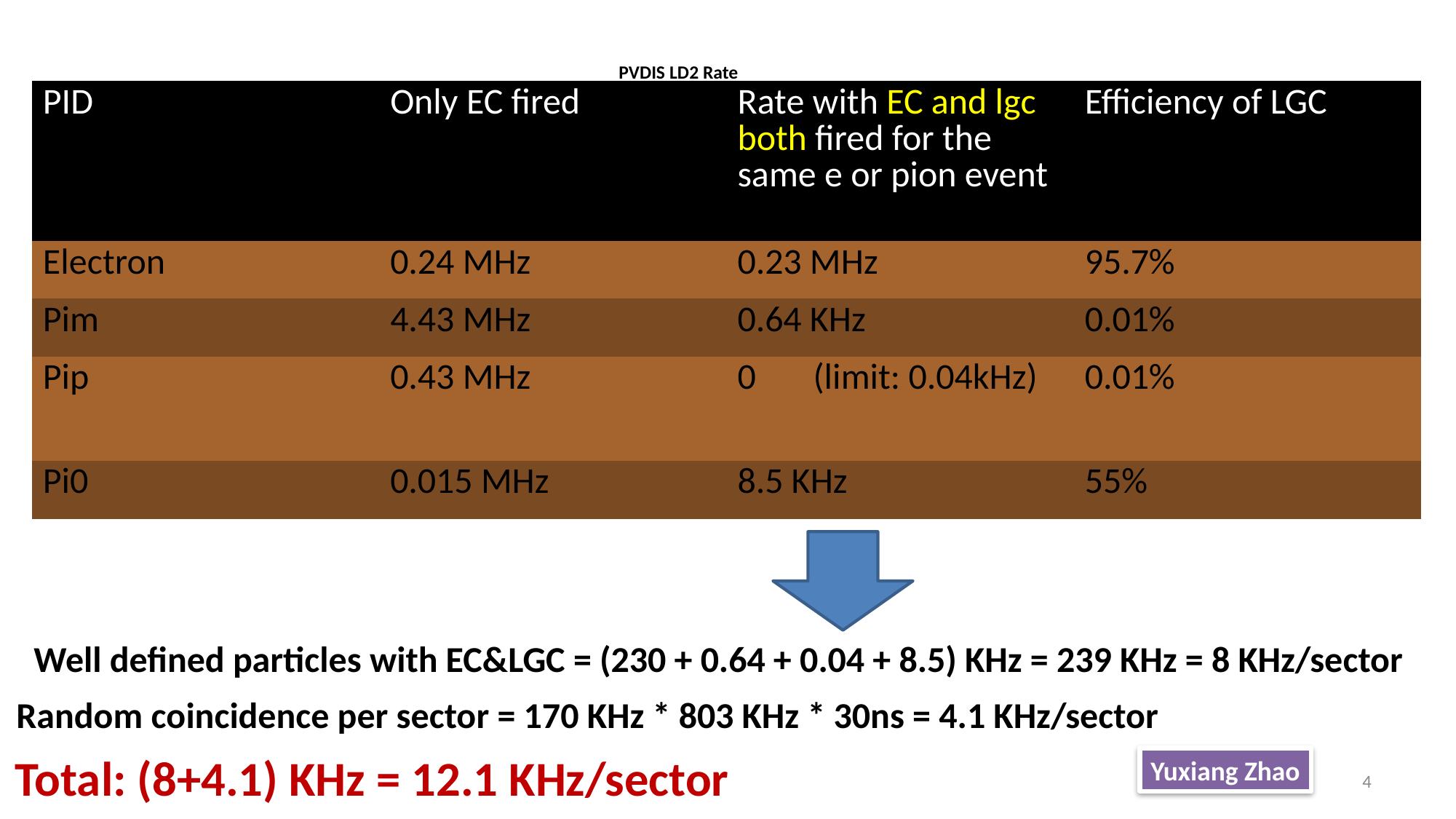

# PVDIS LD2 Rate
| PID | Only EC fired | Rate with EC and lgc both fired for the same e or pion event | Efficiency of LGC |
| --- | --- | --- | --- |
| Electron | 0.24 MHz | 0.23 MHz | 95.7% |
| Pim | 4.43 MHz | 0.64 KHz | 0.01% |
| Pip | 0.43 MHz | 0 (limit: 0.04kHz) | 0.01% |
| Pi0 | 0.015 MHz | 8.5 KHz | 55% |

Well defined particles with EC&LGC = (230 + 0.64 + 0.04 + 8.5) KHz = 239 KHz = 8 KHz/sector
Random coincidence per sector = 170 KHz * 803 KHz * 30ns = 4.1 KHz/sector
Total: (8+4.1) KHz = 12.1 KHz/sector
Yuxiang Zhao
4